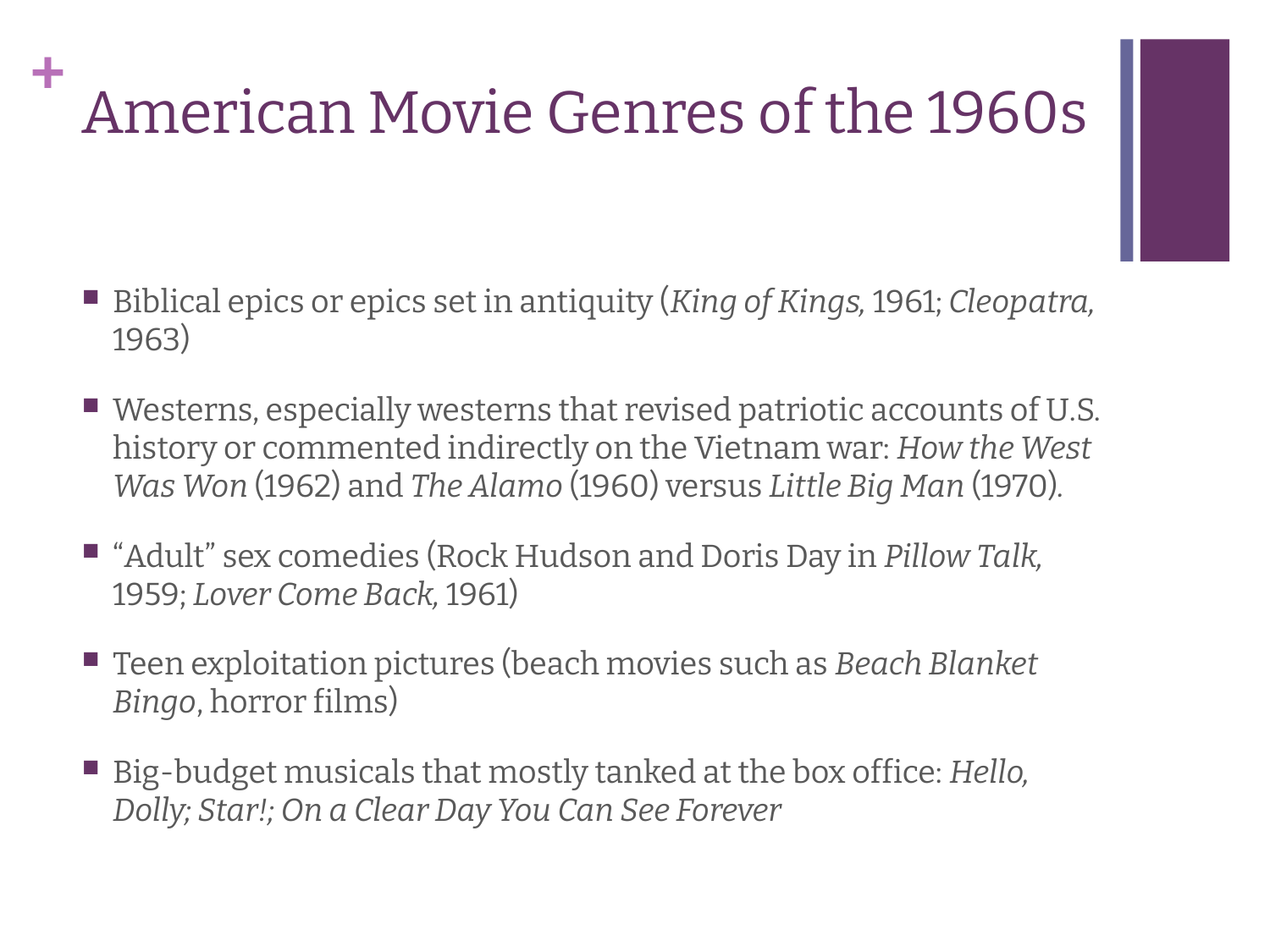

# American Movie Genres of the 1960s
Biblical epics or epics set in antiquity (King of Kings, 1961; Cleopatra, 1963)
Westerns, especially westerns that revised patriotic accounts of U.S. history or commented indirectly on the Vietnam war: How the West Was Won (1962) and The Alamo (1960) versus Little Big Man (1970).
“Adult” sex comedies (Rock Hudson and Doris Day in Pillow Talk, 1959; Lover Come Back, 1961)
Teen exploitation pictures (beach movies such as Beach Blanket Bingo, horror films)
Big-budget musicals that mostly tanked at the box office: Hello, Dolly; Star!; On a Clear Day You Can See Forever